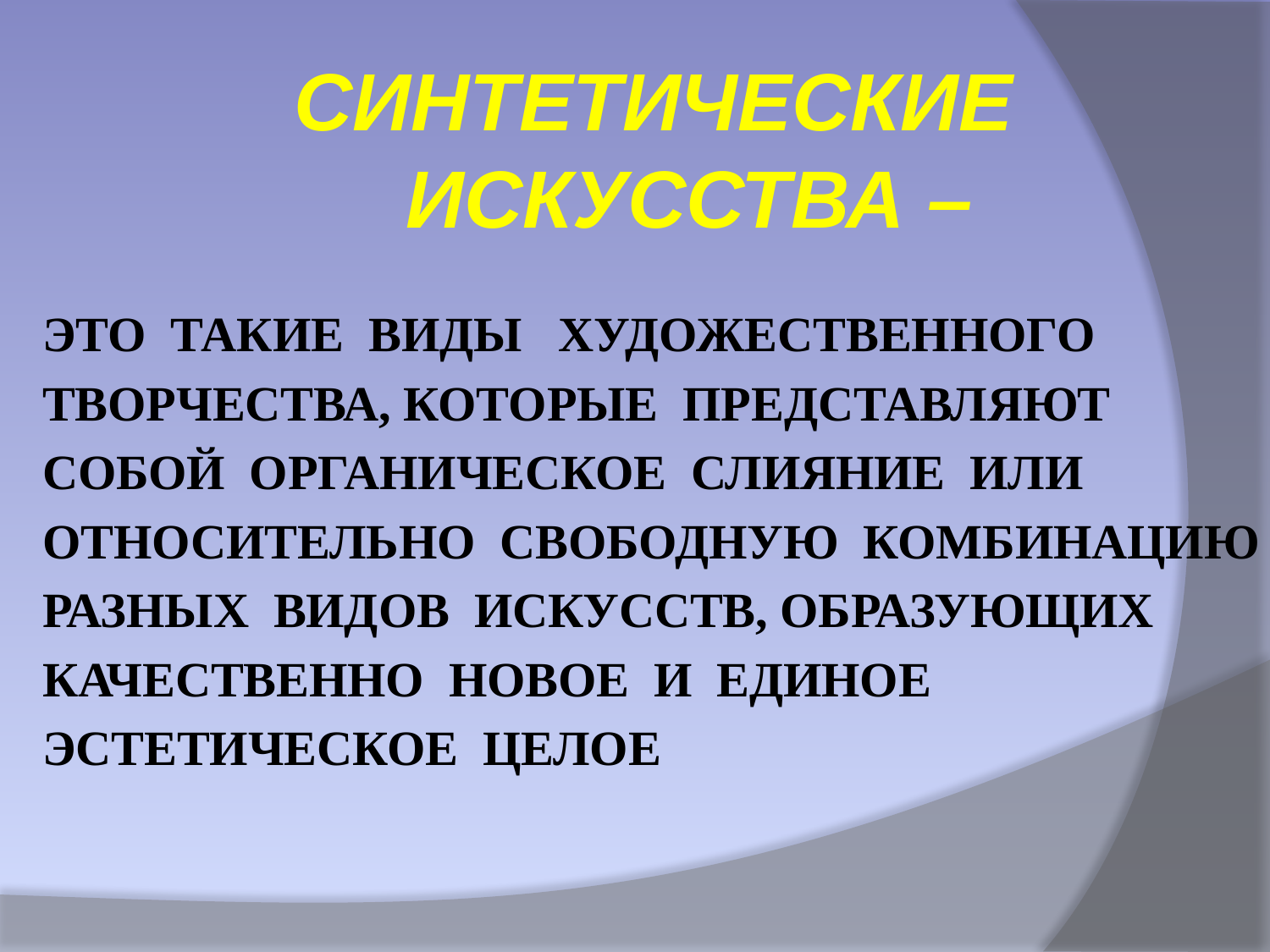

# СИНТЕТИЧЕСКИЕ ИСКУССТВА –
ЭТО  ТАКИЕ  ВИДЫ   ХУДОЖЕСТВЕННОГО
ТВОРЧЕСТВА, КОТОРЫЕ  ПРЕДСТАВЛЯЮТ
СОБОЙ  ОРГАНИЧЕСКОЕ  СЛИЯНИЕ  ИЛИ
ОТНОСИТЕЛЬНО  СВОБОДНУЮ  КОМБИНАЦИЮ
РАЗНЫХ  ВИДОВ  ИСКУССТВ, ОБРАЗУЮЩИХ
КАЧЕСТВЕННО  НОВОЕ  И  ЕДИНОЕ
ЭСТЕТИЧЕСКОЕ  ЦЕЛОЕ